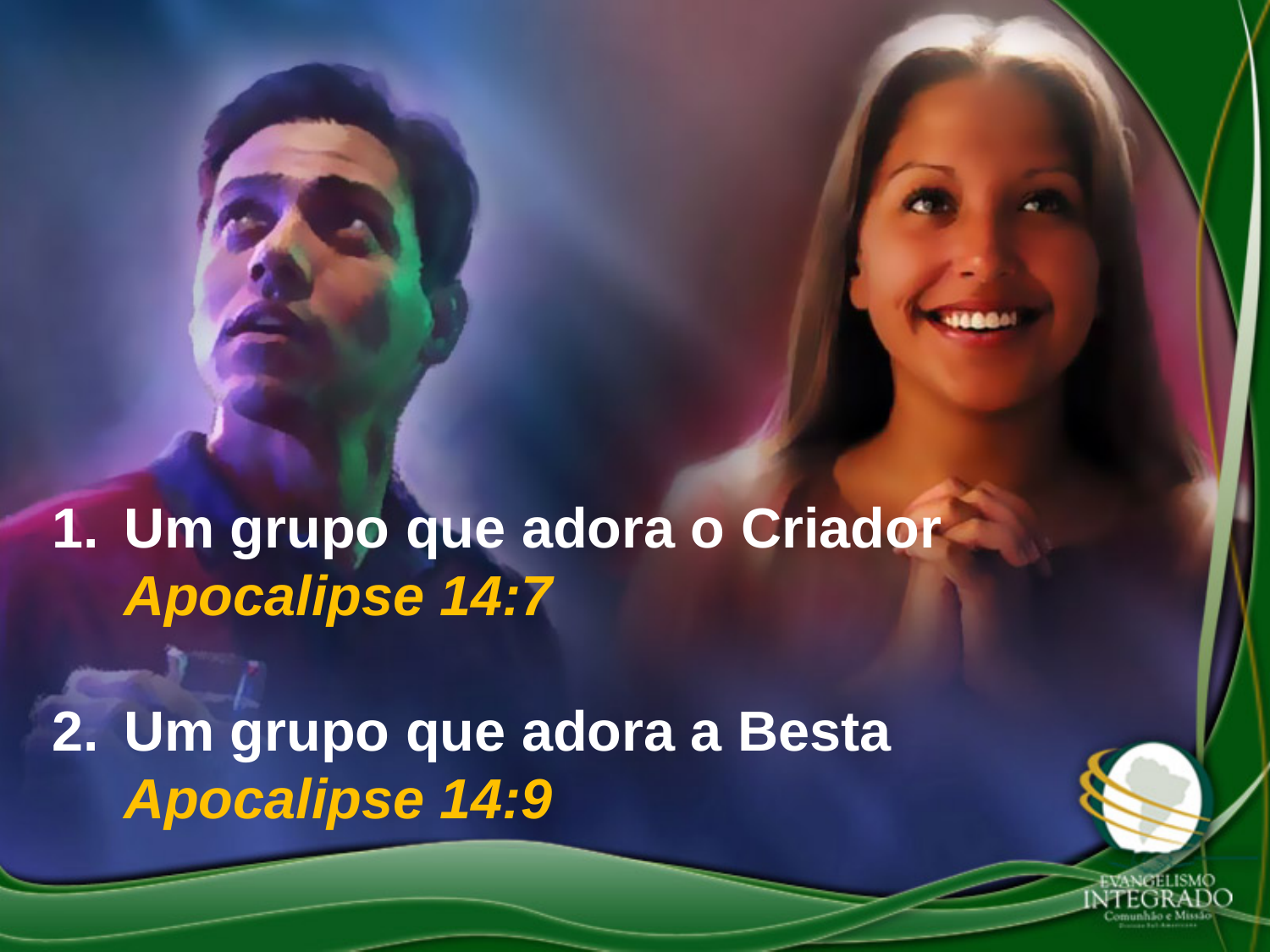

Um grupo que adora o Criador Apocalipse 14:7

Um grupo que adora a Besta Apocalipse 14:9